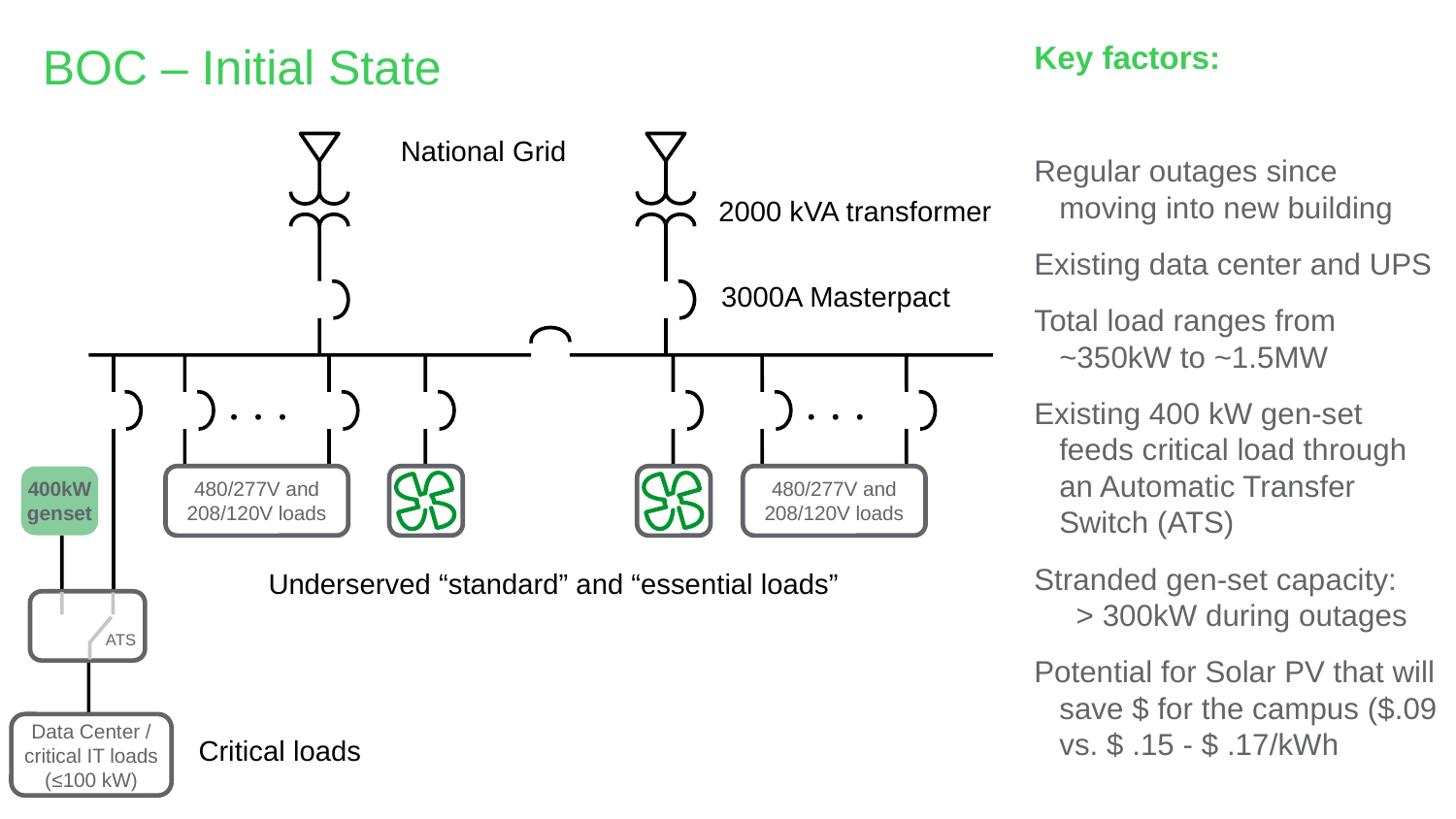

BOC – Initial State
Key factors:

Regular outages since moving into new building
Existing data center and UPS
Total load ranges from ~350kW to ~1.5MW
Existing 400 kW gen-set feeds critical load through an Automatic Transfer Switch (ATS)
Stranded gen-set capacity:       > 300kW during outages
Potential for Solar PV that will save $ for the campus ($.09 vs. $ .15 - $ .17/kWh

National Grid

2000 kVA transformer

3000A Masterpact

400kW
genset

. . .
480/277V and 208/120V loads

. . .
480/277V and 208/120V loads

Underserved “standard” and “essential loads”

            ATS

Data Center / critical IT loads (≤100 kW)
Critical loads